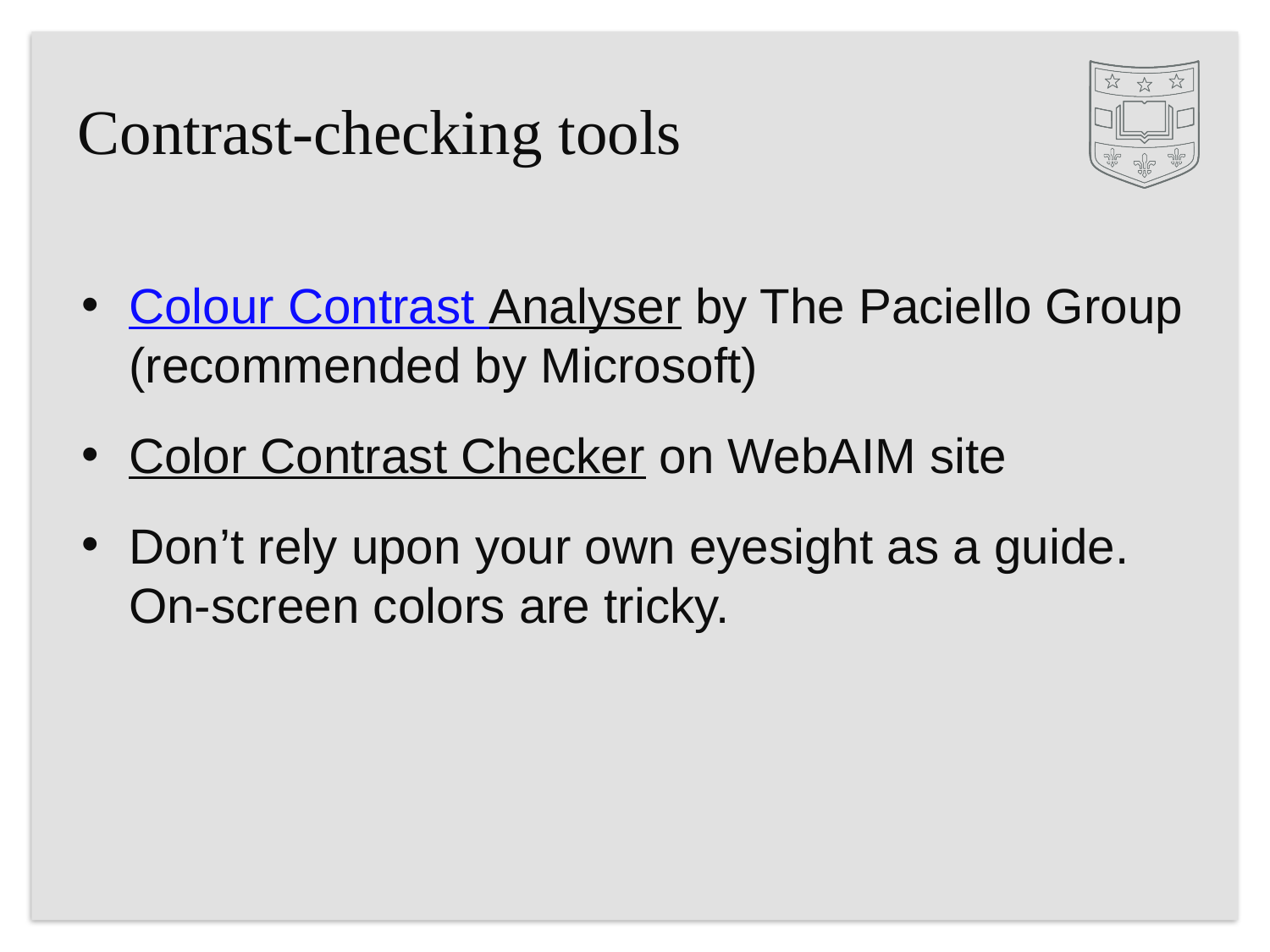

# Contrast-checking tools
Colour Contrast Analyser by The Paciello Group (recommended by Microsoft)
Color Contrast Checker on WebAIM site
Don’t rely upon your own eyesight as a guide. On-screen colors are tricky.